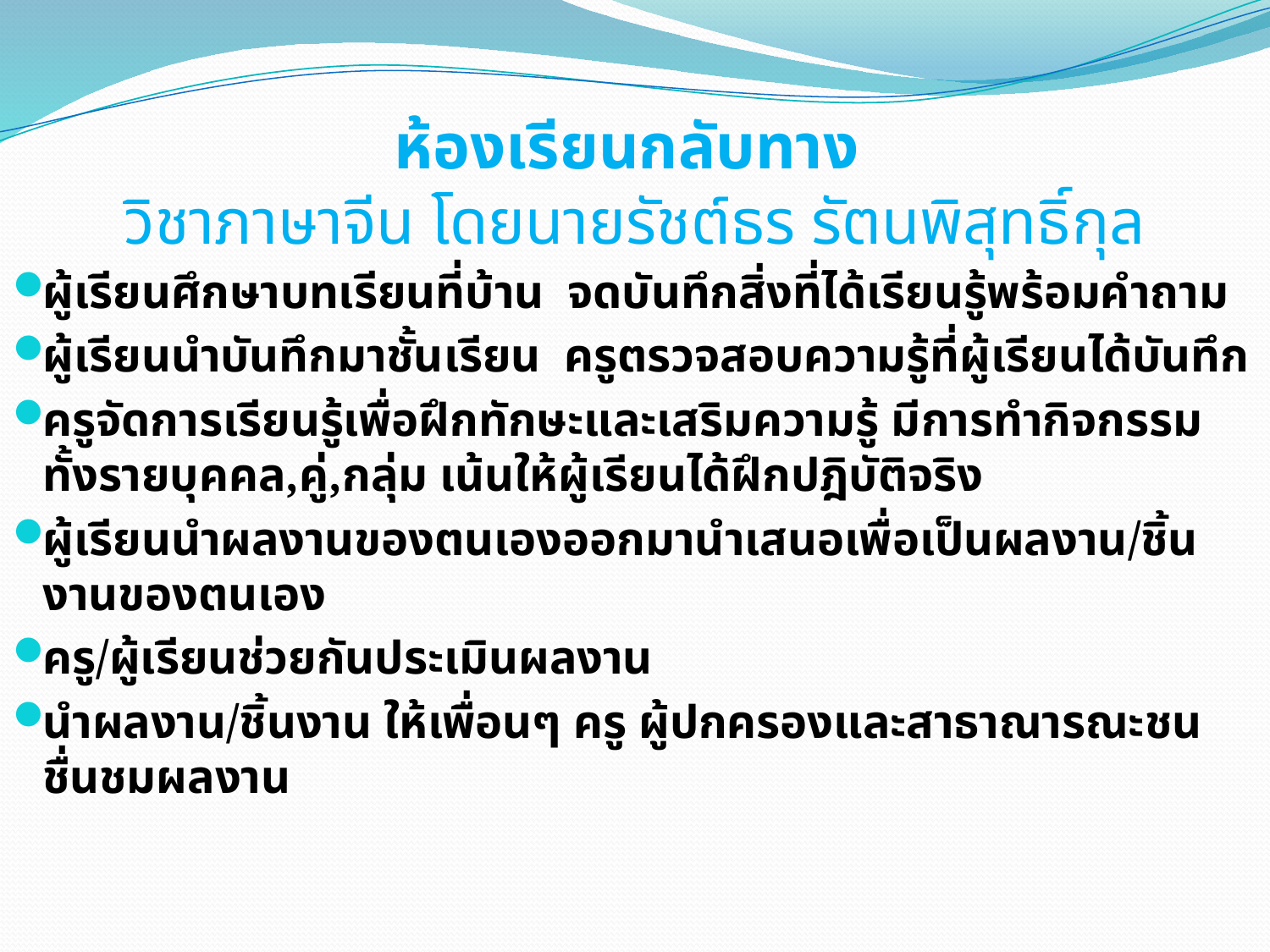

# ห้องเรียนกลับทาง วิชาภาษาจีน โดยนายรัชต์ธร รัตนพิสุทธิ์กุล
ผู้เรียนศึกษาบทเรียนที่บ้าน  จดบันทึกสิ่งที่ได้เรียนรู้พร้อมคำถาม
ผู้เรียนนำบันทึกมาชั้นเรียน  ครูตรวจสอบความรู้ที่ผู้เรียนได้บันทึก
ครูจัดการเรียนรู้เพื่อฝึกทักษะและเสริมความรู้ มีการทำกิจกรรมทั้งรายบุคคล,คู่,กลุ่ม เน้นให้ผู้เรียนได้ฝึกปฎิบัติจริง
ผู้เรียนนำผลงานของตนเองออกมานำเสนอเพื่อเป็นผลงาน/ชิ้นงานของตนเอง
ครู/ผู้เรียนช่วยกันประเมินผลงาน
นำผลงาน/ชิ้นงาน ให้เพื่อนๆ ครู ผู้ปกครองและสาธาณารณะชนชื่นชมผลงาน